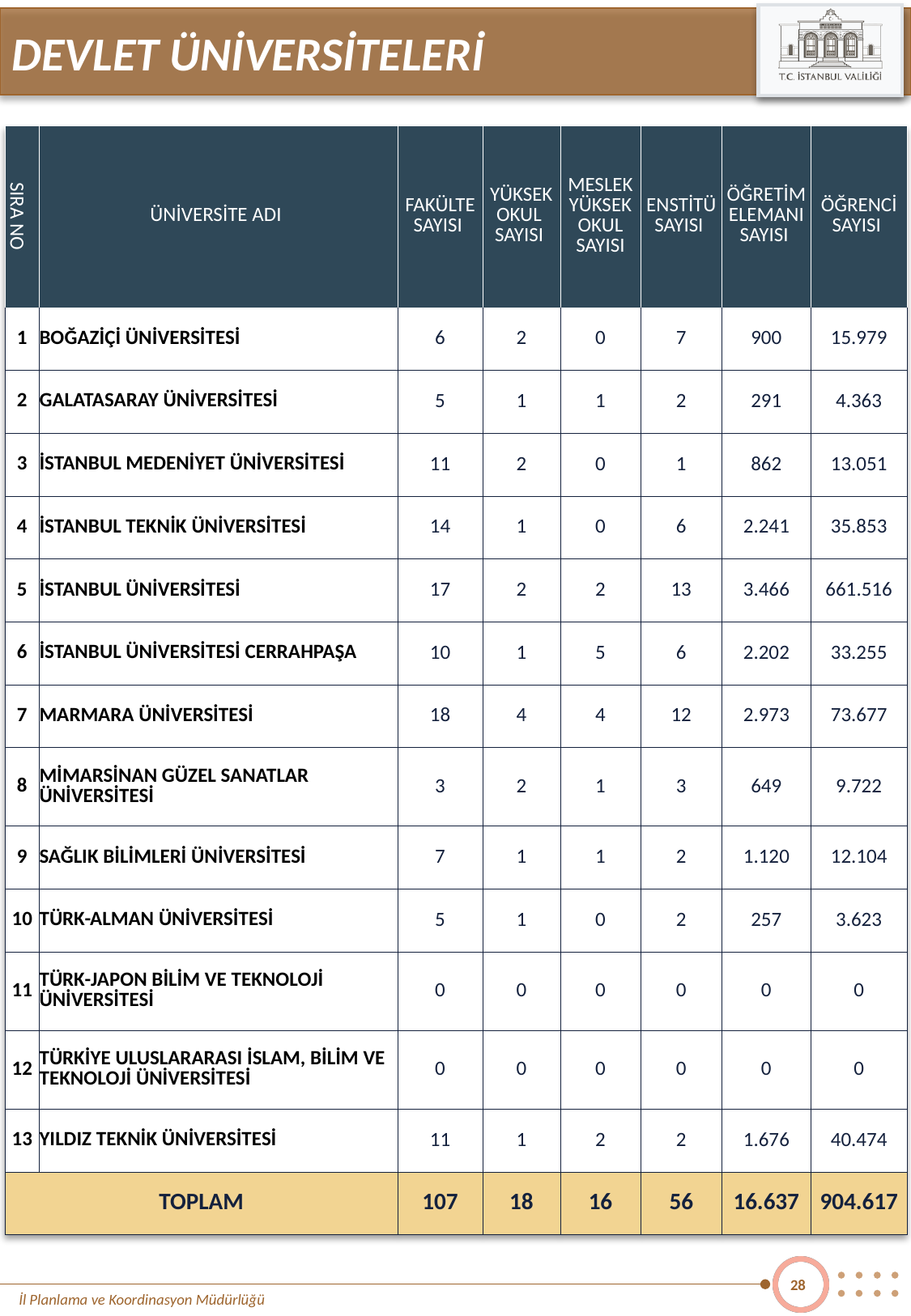

DEVLET ÜNİVERSİTELERİ
| SIRA NO | ÜNİVERSİTE ADI | FAKÜLTE SAYISI | YÜKSEK OKUL SAYISI | MESLEK YÜKSEK OKUL SAYISI | ENSTİTÜ SAYISI | ÖĞRETİM ELEMANI SAYISI | ÖĞRENCİ SAYISI |
| --- | --- | --- | --- | --- | --- | --- | --- |
| 1 | BOĞAZİÇİ ÜNİVERSİTESİ | 6 | 2 | 0 | 7 | 900 | 15.979 |
| 2 | GALATASARAY ÜNİVERSİTESİ | 5 | 1 | 1 | 2 | 291 | 4.363 |
| 3 | İSTANBUL MEDENİYET ÜNİVERSİTESİ | 11 | 2 | 0 | 1 | 862 | 13.051 |
| 4 | İSTANBUL TEKNİK ÜNİVERSİTESİ | 14 | 1 | 0 | 6 | 2.241 | 35.853 |
| 5 | İSTANBUL ÜNİVERSİTESİ | 17 | 2 | 2 | 13 | 3.466 | 661.516 |
| 6 | İSTANBUL ÜNİVERSİTESİ CERRAHPAŞA | 10 | 1 | 5 | 6 | 2.202 | 33.255 |
| 7 | MARMARA ÜNİVERSİTESİ | 18 | 4 | 4 | 12 | 2.973 | 73.677 |
| 8 | MİMARSİNAN GÜZEL SANATLAR ÜNİVERSİTESİ | 3 | 2 | 1 | 3 | 649 | 9.722 |
| 9 | SAĞLIK BİLİMLERİ ÜNİVERSİTESİ | 7 | 1 | 1 | 2 | 1.120 | 12.104 |
| 10 | TÜRK-ALMAN ÜNİVERSİTESİ | 5 | 1 | 0 | 2 | 257 | 3.623 |
| 11 | TÜRK-JAPON BİLİM VE TEKNOLOJİ ÜNİVERSİTESİ | 0 | 0 | 0 | 0 | 0 | 0 |
| 12 | TÜRKİYE ULUSLARARASI İSLAM, BİLİM VE TEKNOLOJİ ÜNİVERSİTESİ | 0 | 0 | 0 | 0 | 0 | 0 |
| 13 | YILDIZ TEKNİK ÜNİVERSİTESİ | 11 | 1 | 2 | 2 | 1.676 | 40.474 |
| TOPLAM |  | 107 | 18 | 16 | 56 | 16.637 | 904.617 |
28